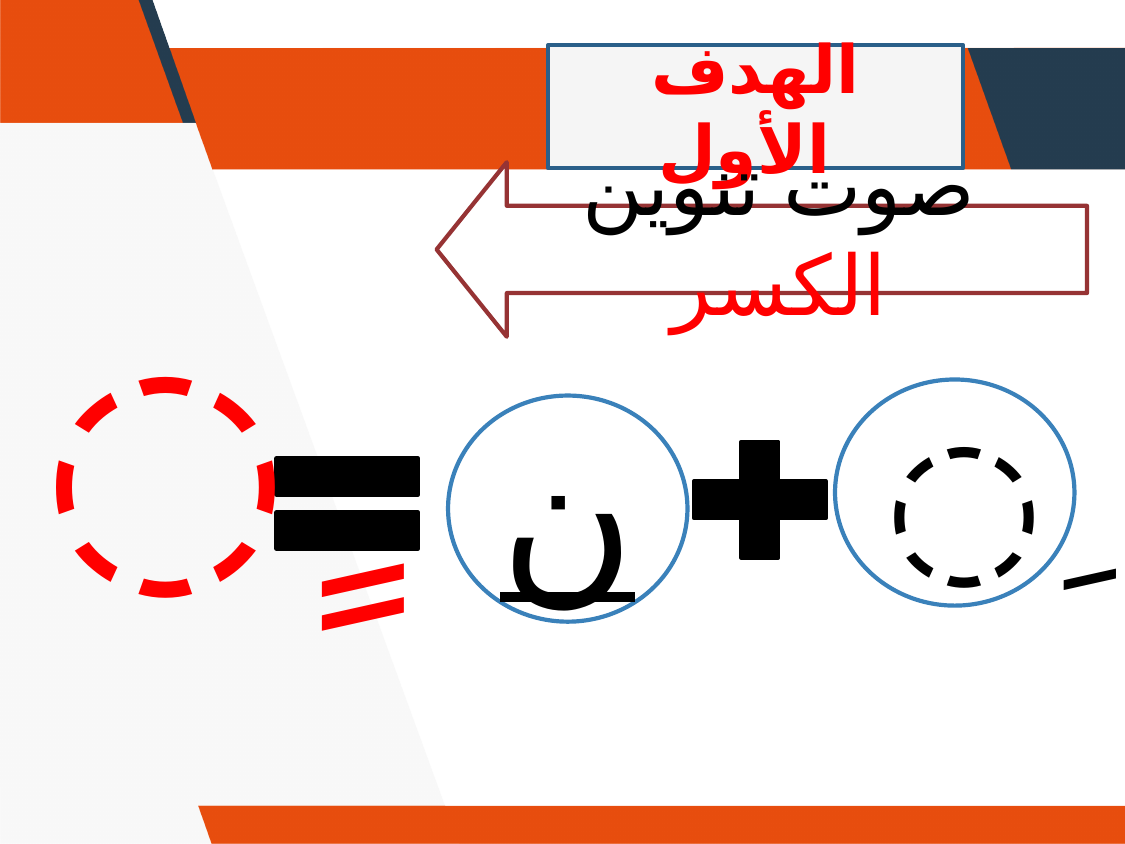

# الهدف الأول
صوت تنوين الكسر

ٍ
ِ
ن